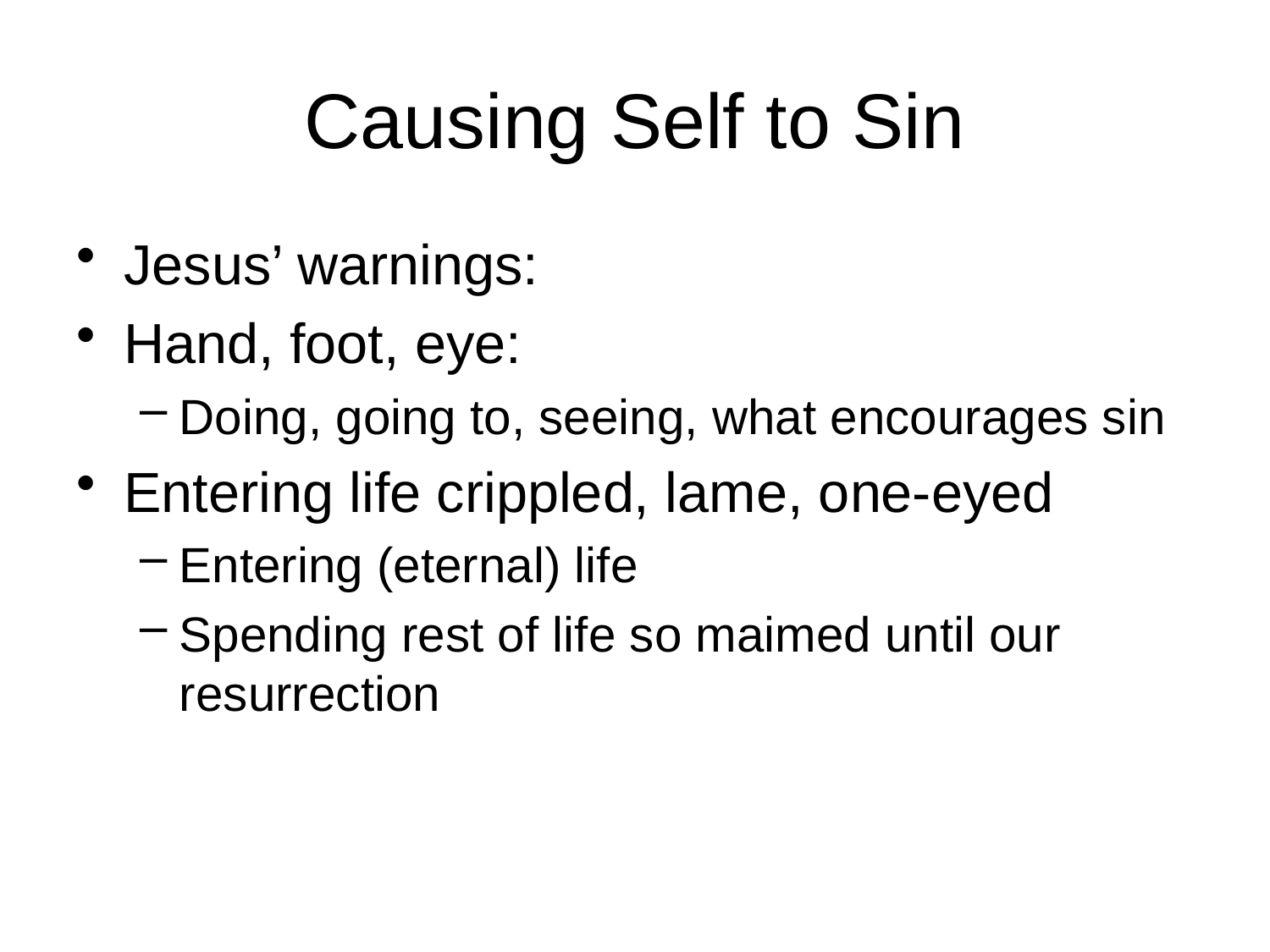

# Causing Self to Sin
Jesus’ warnings:
Hand, foot, eye:
Doing, going to, seeing, what encourages sin
Entering life crippled, lame, one-eyed
Entering (eternal) life
Spending rest of life so maimed until our resurrection